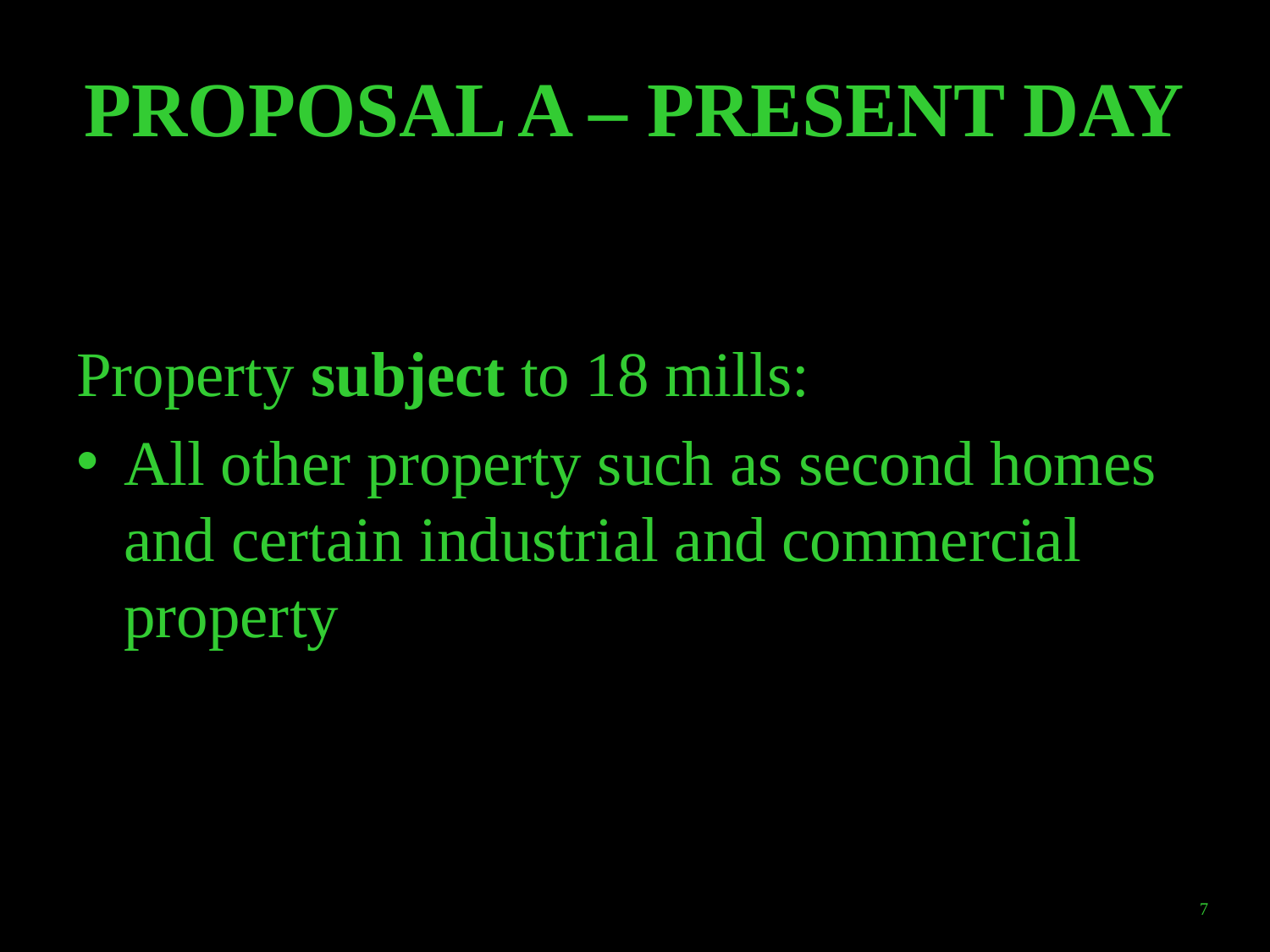

# PROPOSAL A – PRESENT DAY
Property subject to 18 mills:
All other property such as second homes and certain industrial and commercial property

7